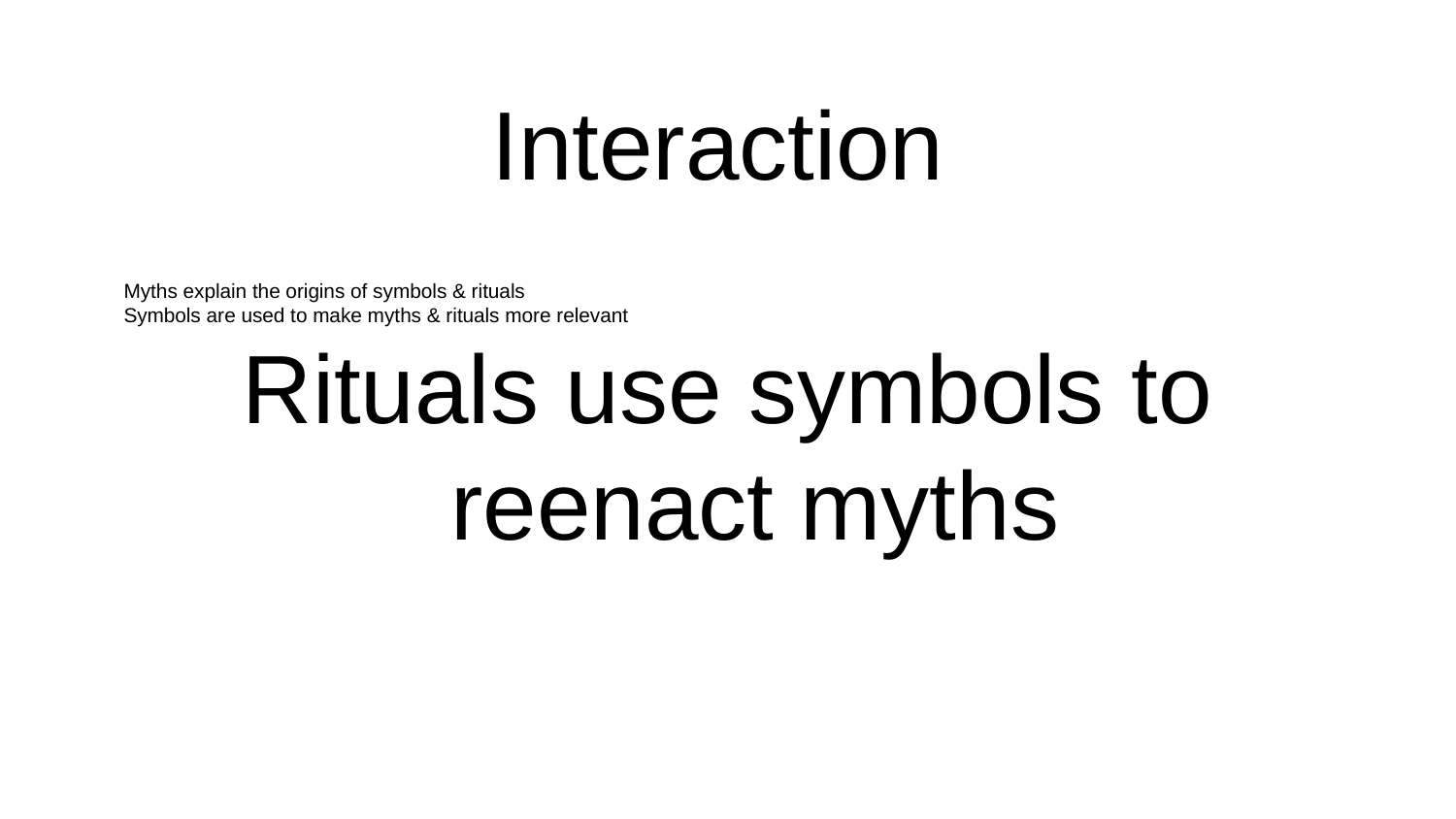

Interaction

Myths explain the origins of symbols & rituals
Symbols are used to make myths & rituals more relevant
Rituals use symbols to reenact myths